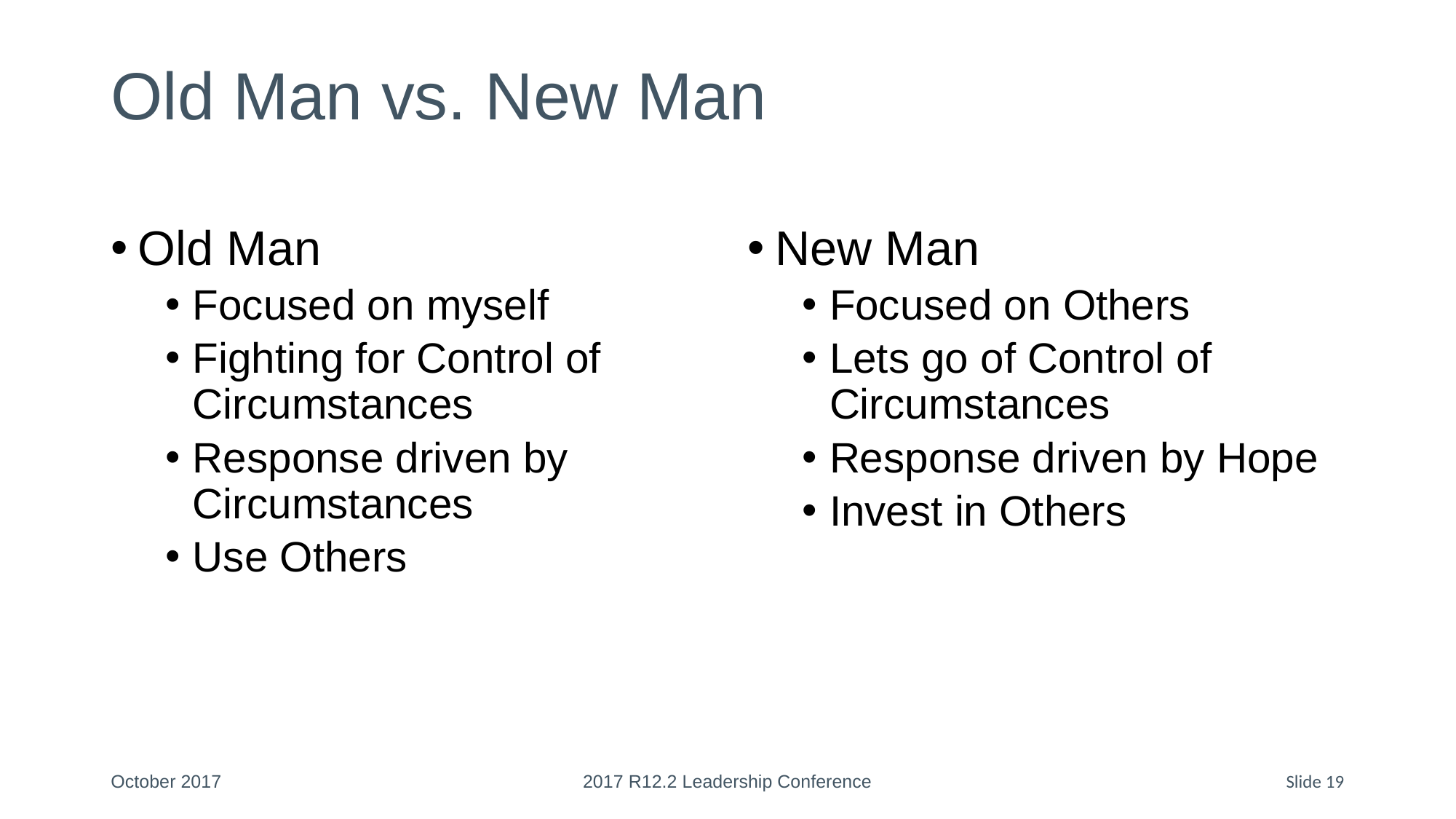

# Old Man vs. New Man
Old Man
Focused on myself
Fighting for Control of Circumstances
Response driven by Circumstances
Use Others
New Man
Focused on Others
Lets go of Control of Circumstances
Response driven by Hope
Invest in Others
October 2017
2017 R12.2 Leadership Conference
Slide 19